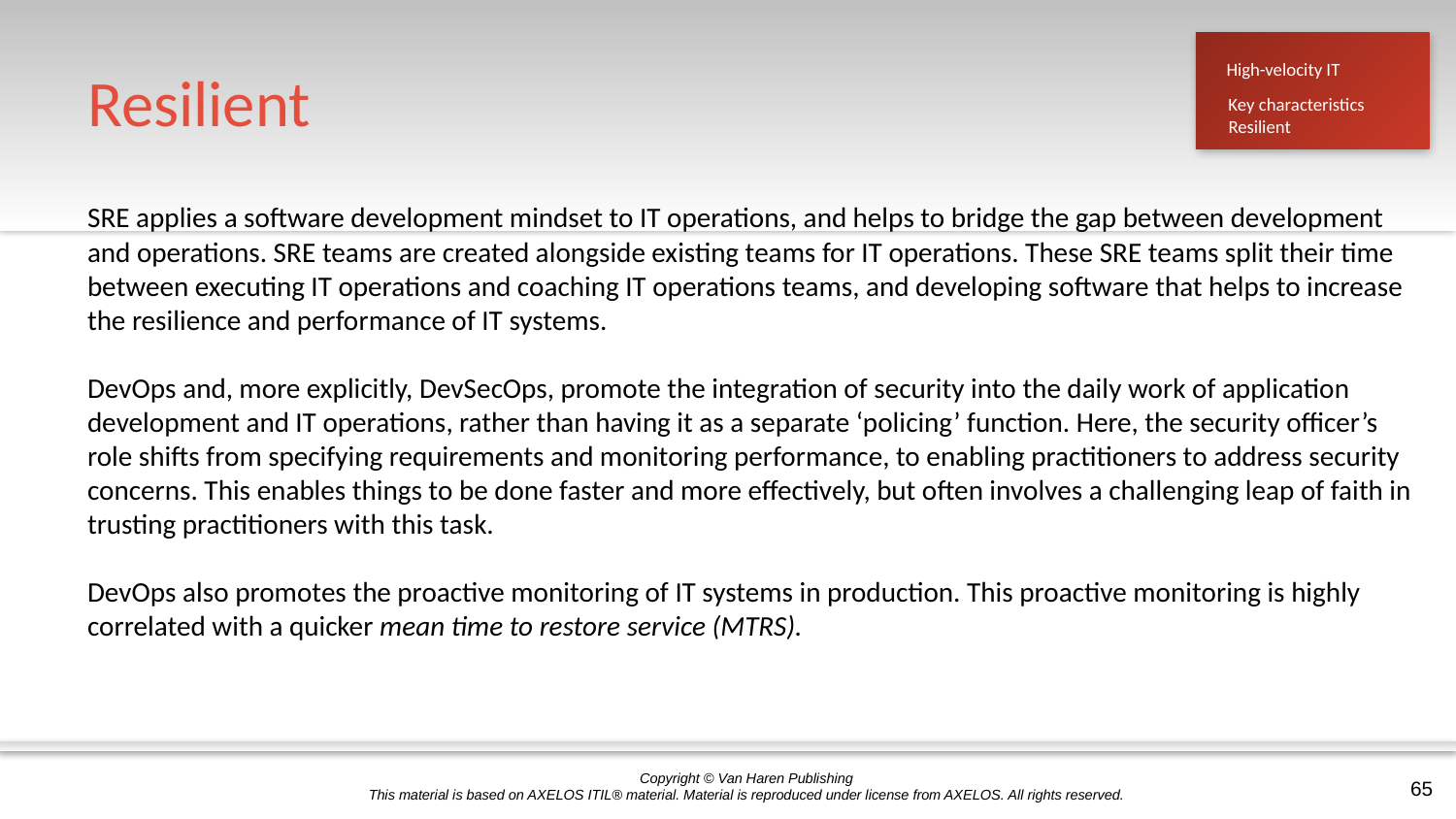

# Resilient
High-velocity IT
Key characteristics
Resilient
SRE applies a software development mindset to IT operations, and helps to bridge the gap between development and operations. SRE teams are created alongside existing teams for IT operations. These SRE teams split their time between executing IT operations and coaching IT operations teams, and developing software that helps to increase the resilience and performance of IT systems.

DevOps and, more explicitly, DevSecOps, promote the integration of security into the daily work of application development and IT operations, rather than having it as a separate ‘policing’ function. Here, the security officer’s role shifts from specifying requirements and monitoring performance, to enabling practitioners to address security concerns. This enables things to be done faster and more effectively, but often involves a challenging leap of faith in trusting practitioners with this task.

DevOps also promotes the proactive monitoring of IT systems in production. This proactive monitoring is highly correlated with a quicker mean time to restore service (MTRS).